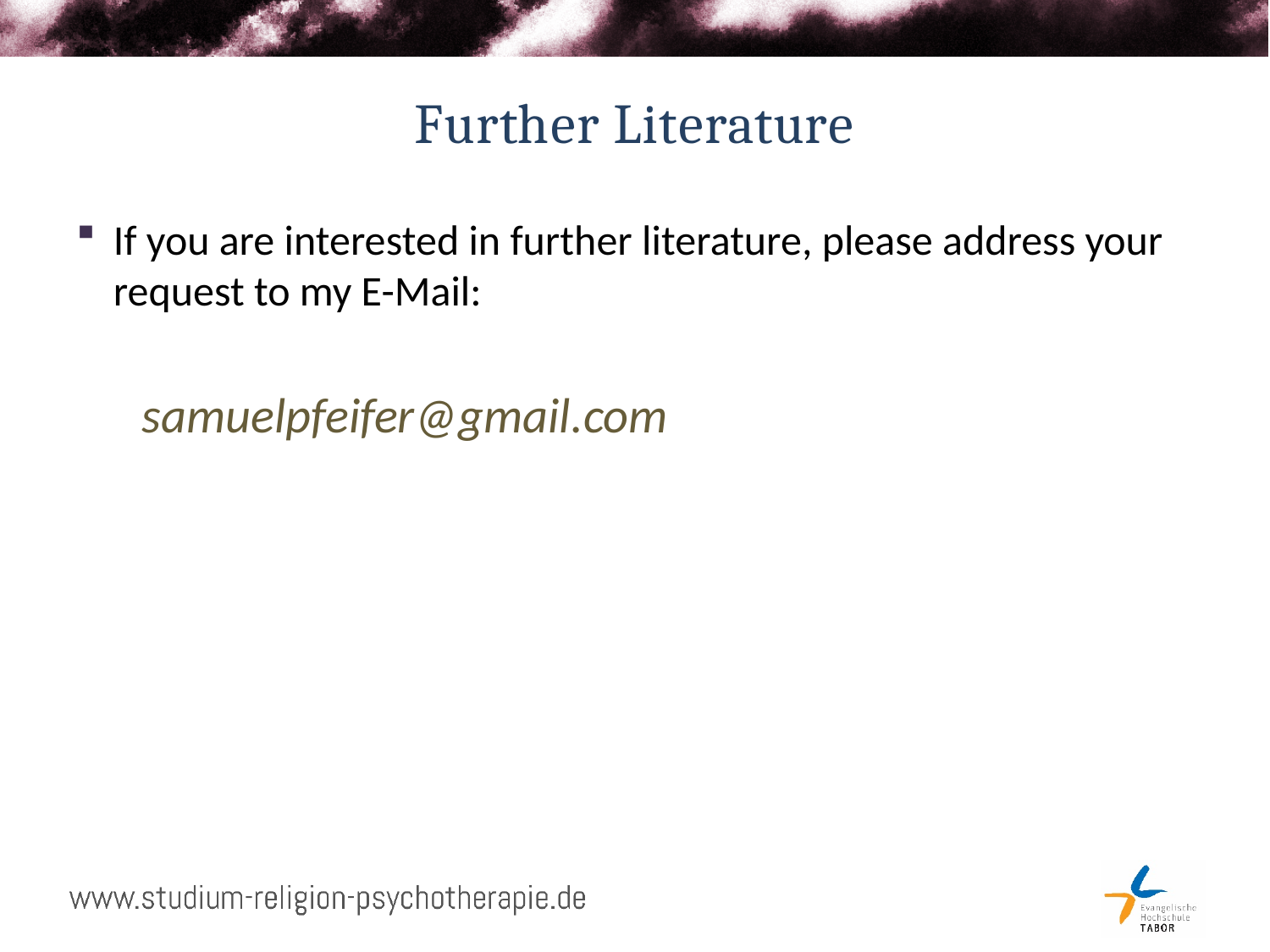

# Further Literature
If you are interested in further literature, please address your request to my E-Mail:

samuelpfeifer@gmail.com